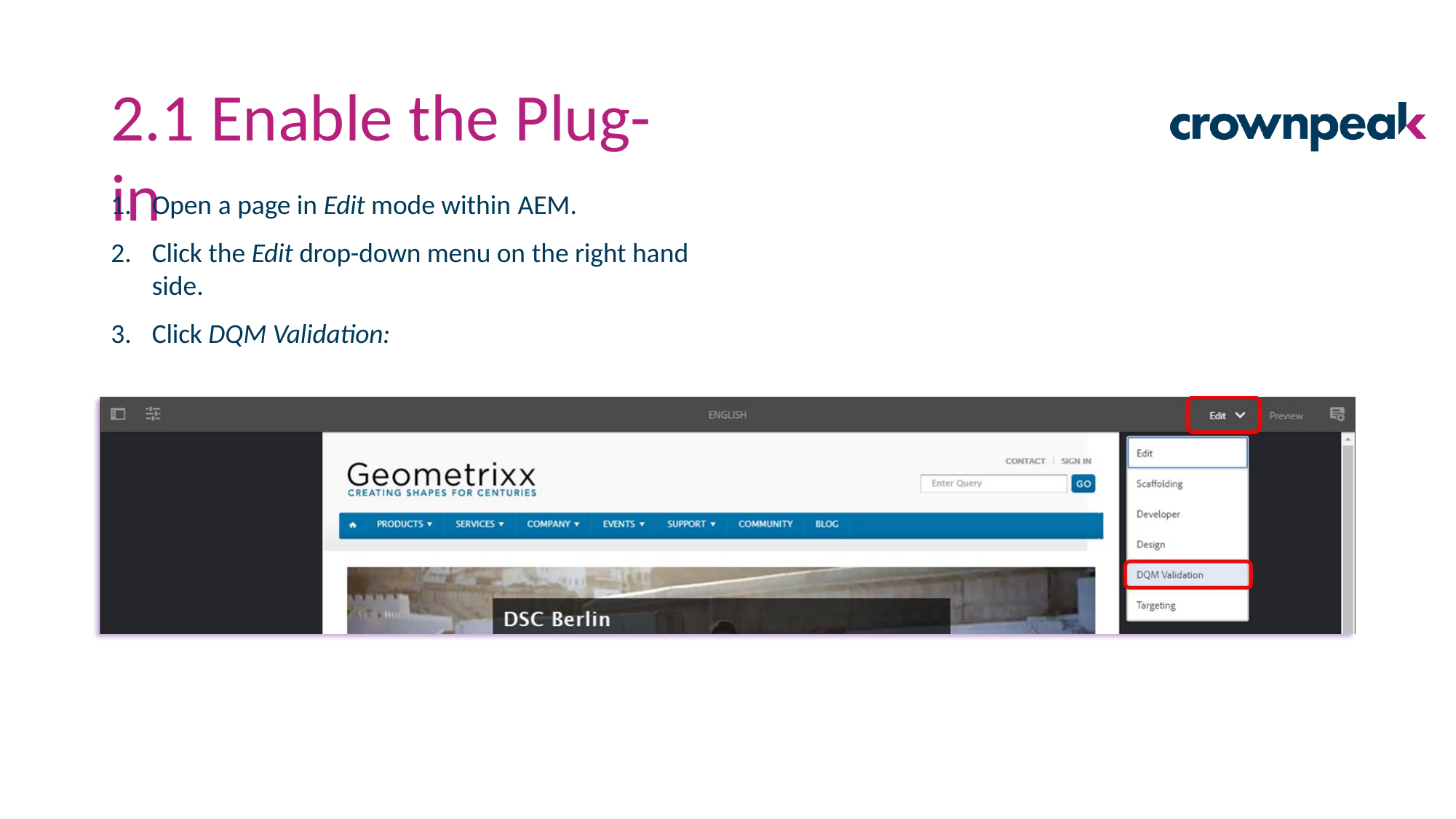

# 2.1 Enable the Plug-in
Open a page in Edit mode within AEM.
Click the Edit drop-down menu on the right hand side.
Click DQM Validation: